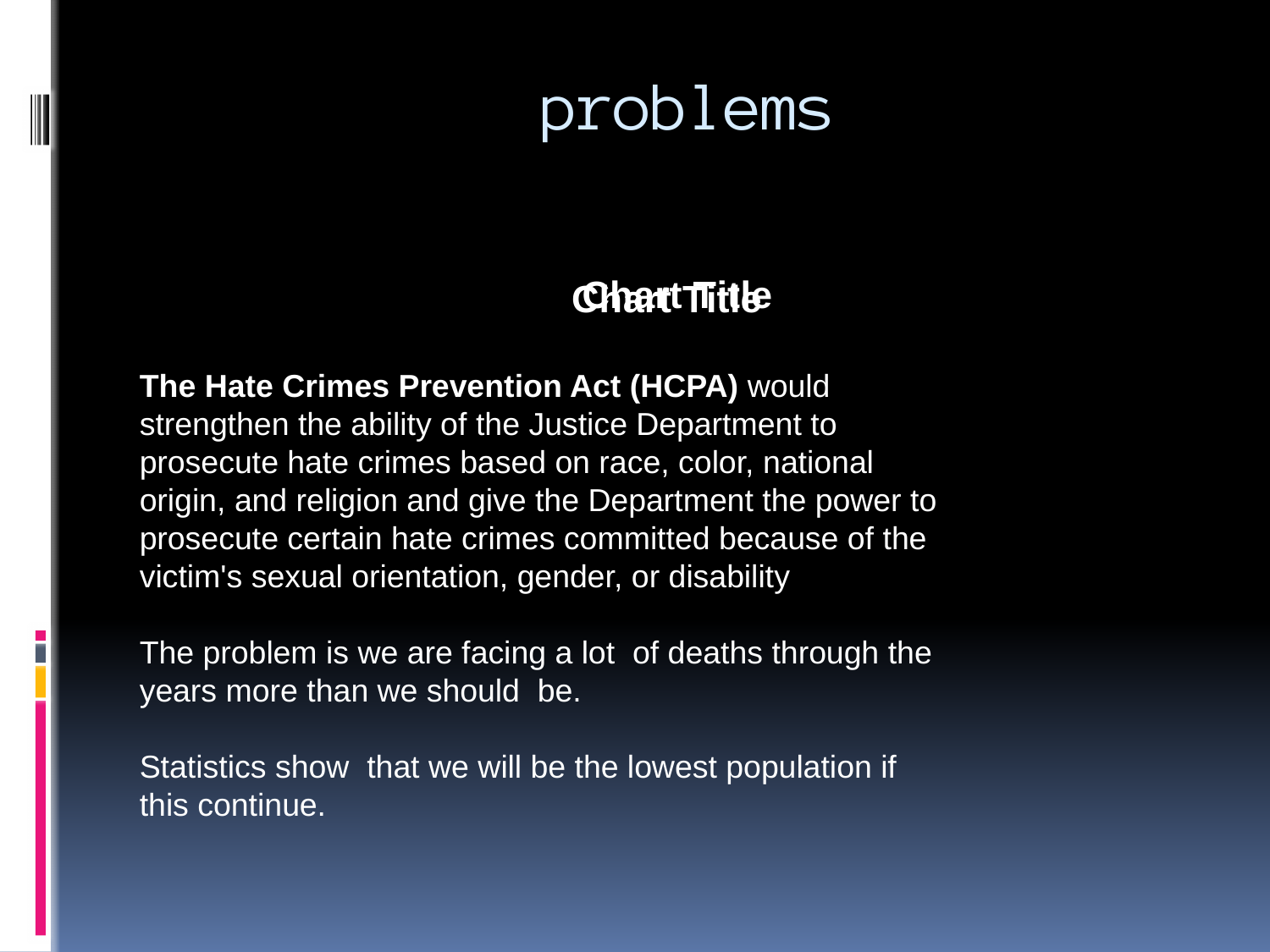

# problems

### Chart:

| Category |
|---|

### Chart:

| Category |
|---|
The Hate Crimes Prevention Act (HCPA) would strengthen the ability of the Justice Department to prosecute hate crimes based on race, color, national origin, and religion and give the Department the power to prosecute certain hate crimes committed because of the victim's sexual orientation, gender, or disability

The problem is we are facing a lot  of deaths through the years more than we should  be.

Statistics show  that we will be the lowest population if this continue.